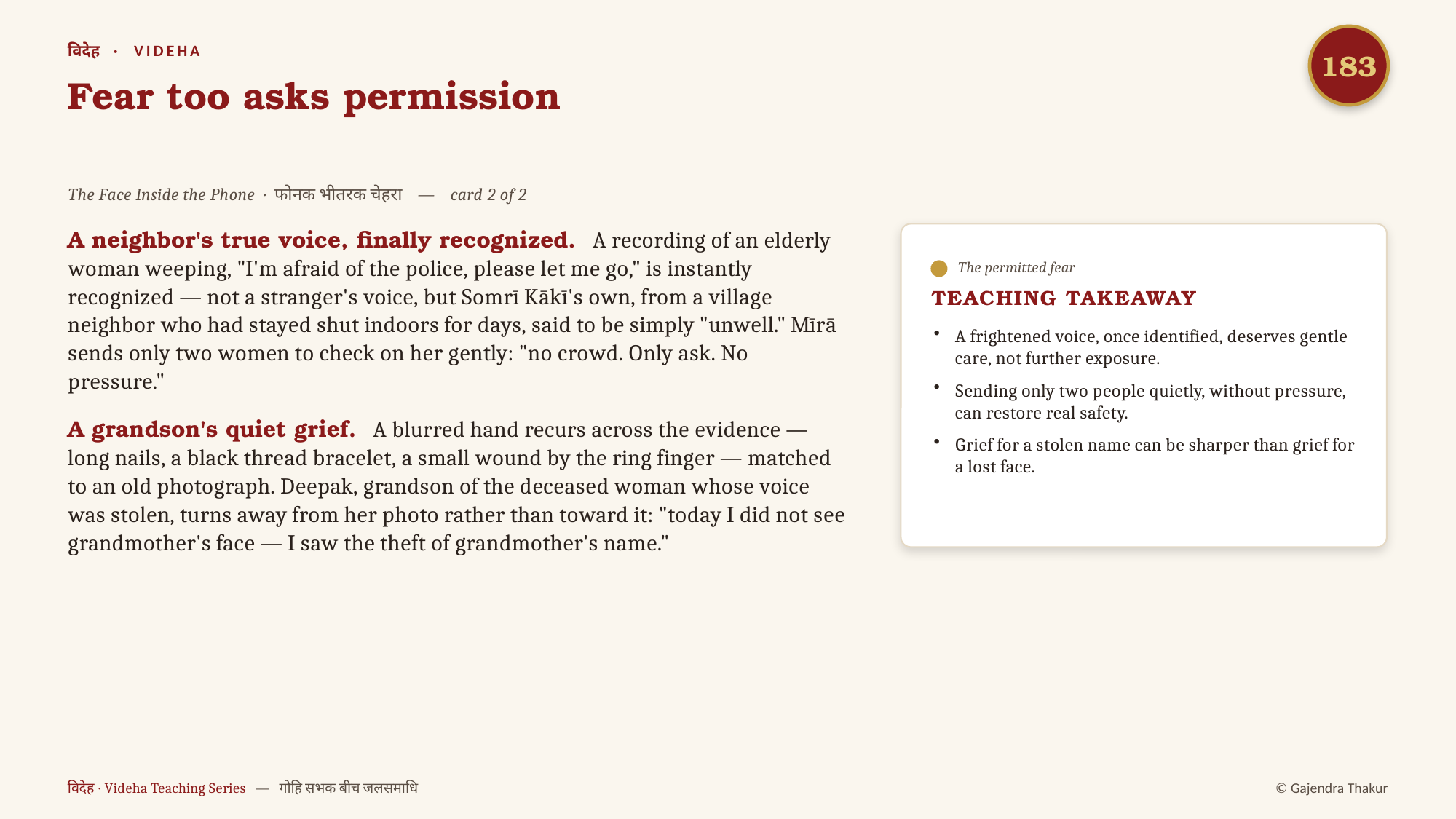

183
विदेह  ·  VIDEHA
Fear too asks permission
The Face Inside the Phone  ·  फोनक भीतरक चेहरा    —    card 2 of 2
A neighbor's true voice, finally recognized.  A recording of an elderly woman weeping, "I'm afraid of the police, please let me go," is instantly recognized — not a stranger's voice, but Somrī Kākī's own, from a village neighbor who had stayed shut indoors for days, said to be simply "unwell." Mīrā sends only two women to check on her gently: "no crowd. Only ask. No pressure."
A grandson's quiet grief.  A blurred hand recurs across the evidence — long nails, a black thread bracelet, a small wound by the ring finger — matched to an old photograph. Deepak, grandson of the deceased woman whose voice was stolen, turns away from her photo rather than toward it: "today I did not see grandmother's face — I saw the theft of grandmother's name."

The permitted fear

TEACHING TAKEAWAY
A frightened voice, once identified, deserves gentle care, not further exposure.
Sending only two people quietly, without pressure, can restore real safety.
Grief for a stolen name can be sharper than grief for a lost face.
विदेह · Videha Teaching Series   —   गोहि सभक बीच जलसमाधि
© Gajendra Thakur